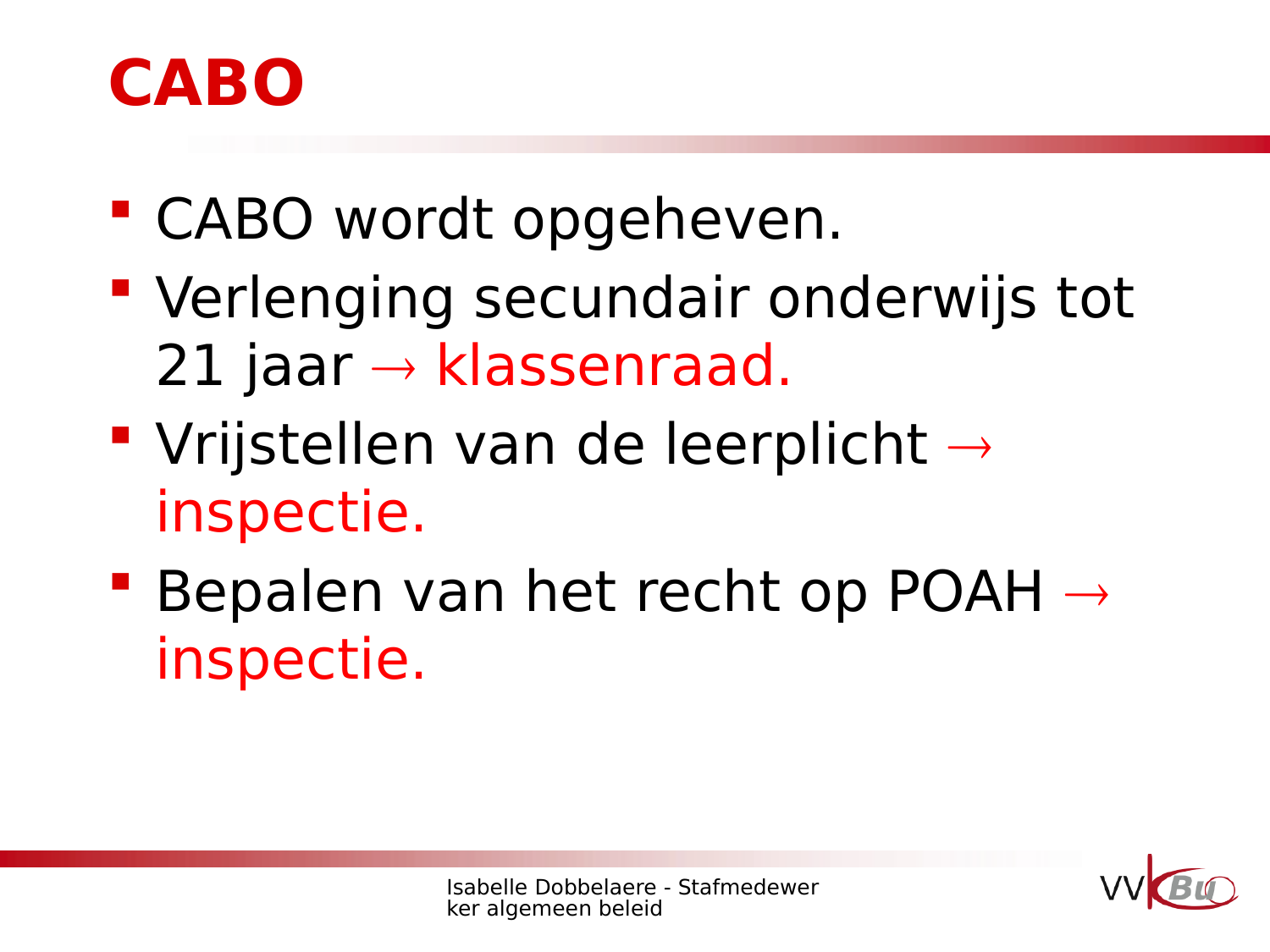

# CABO
CABO wordt opgeheven.
Verlenging secundair onderwijs tot 21 jaar → klassenraad.
Vrijstellen van de leerplicht → inspectie.
Bepalen van het recht op POAH → inspectie.

Isabelle Dobbelaere - Stafmedewerker algemeen beleid